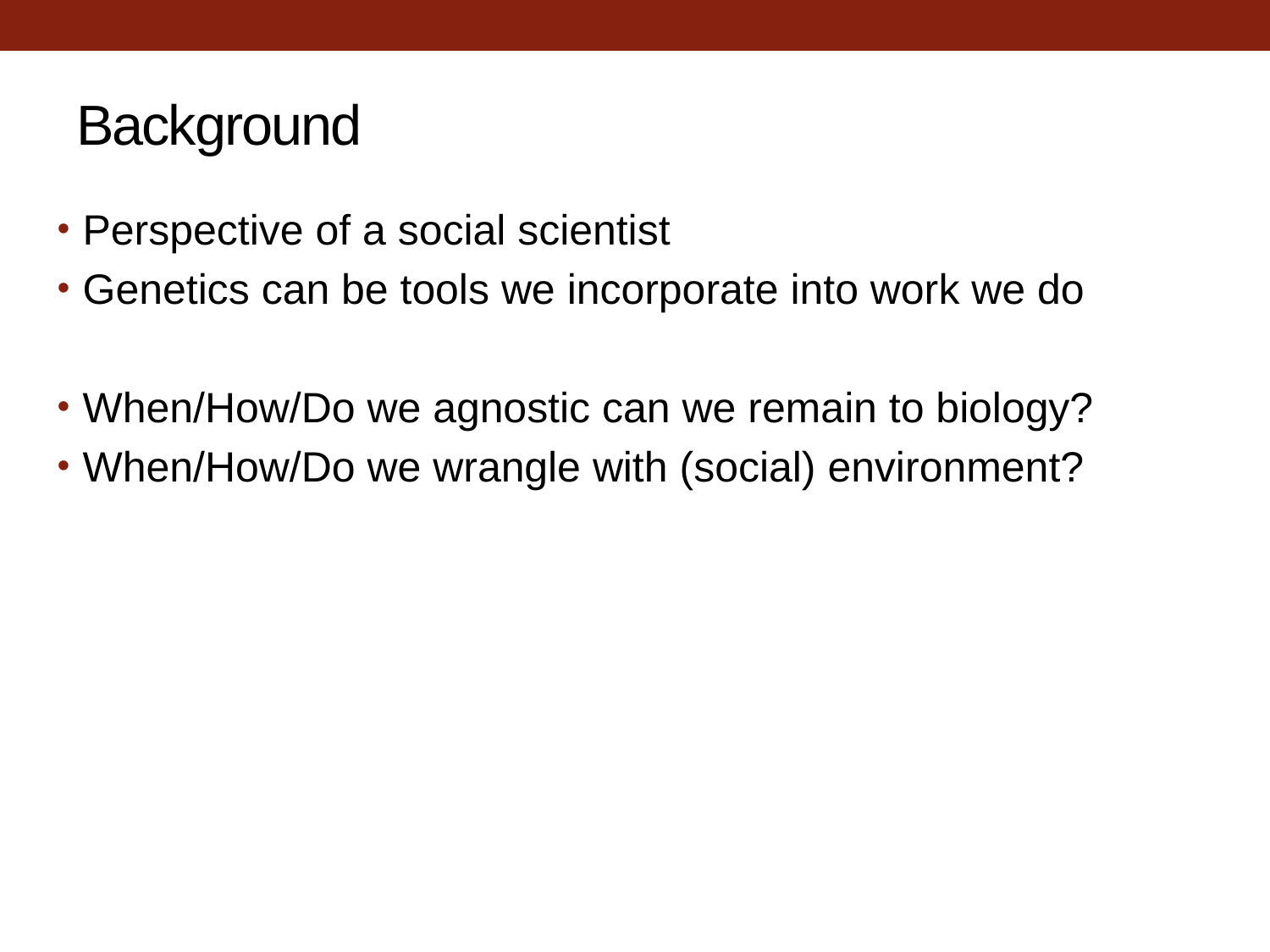

# Background
Perspective of a social scientist
Genetics can be tools we incorporate into work we do

When/How/Do we agnostic can we remain to biology?
When/How/Do we wrangle with (social) environment?